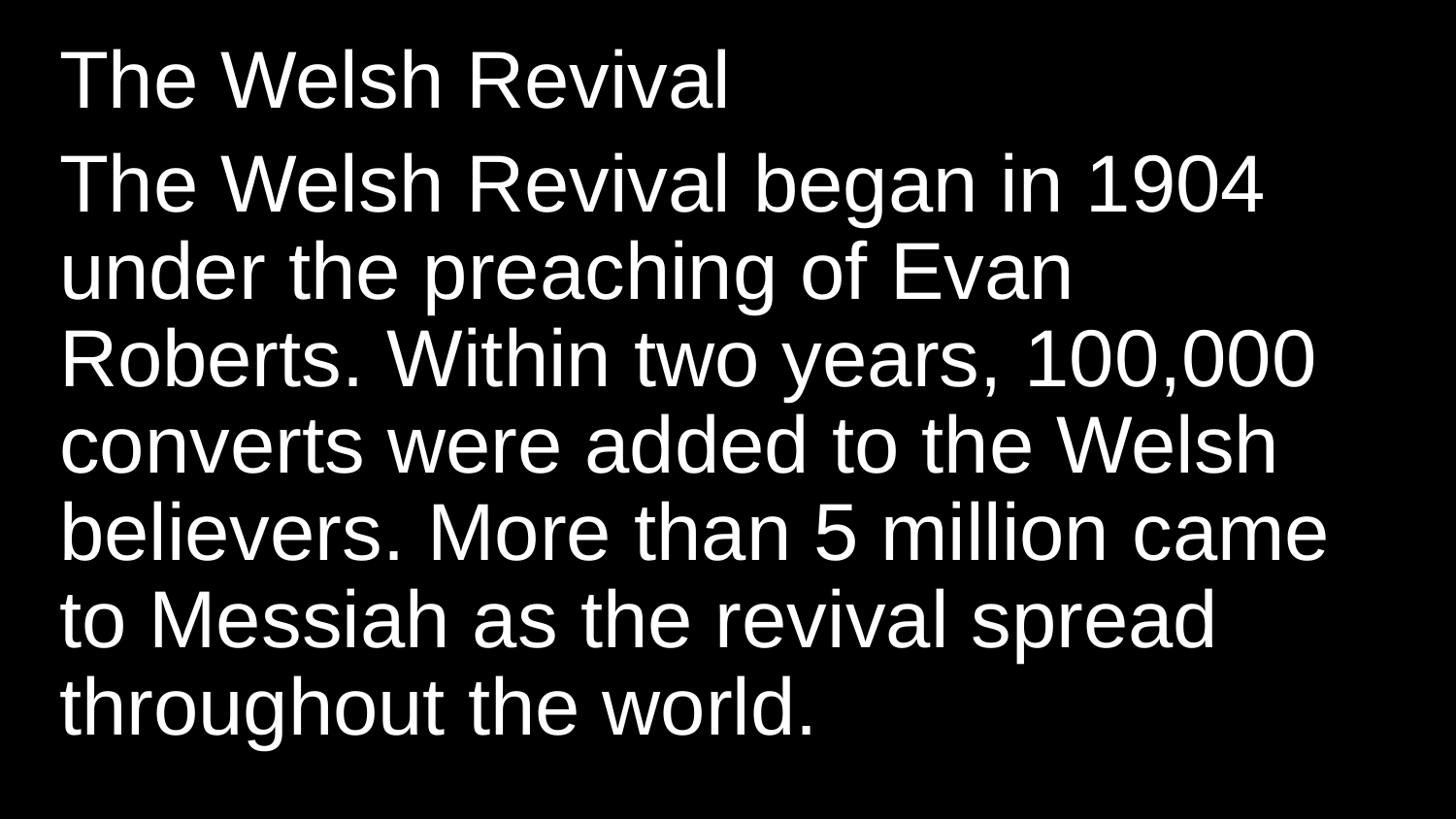

The Welsh Revival
The Welsh Revival began in 1904 under the preaching of Evan Roberts. Within two years, 100,000 converts were added to the Welsh believers. More than 5 million came to Messiah as the revival spread throughout the world.